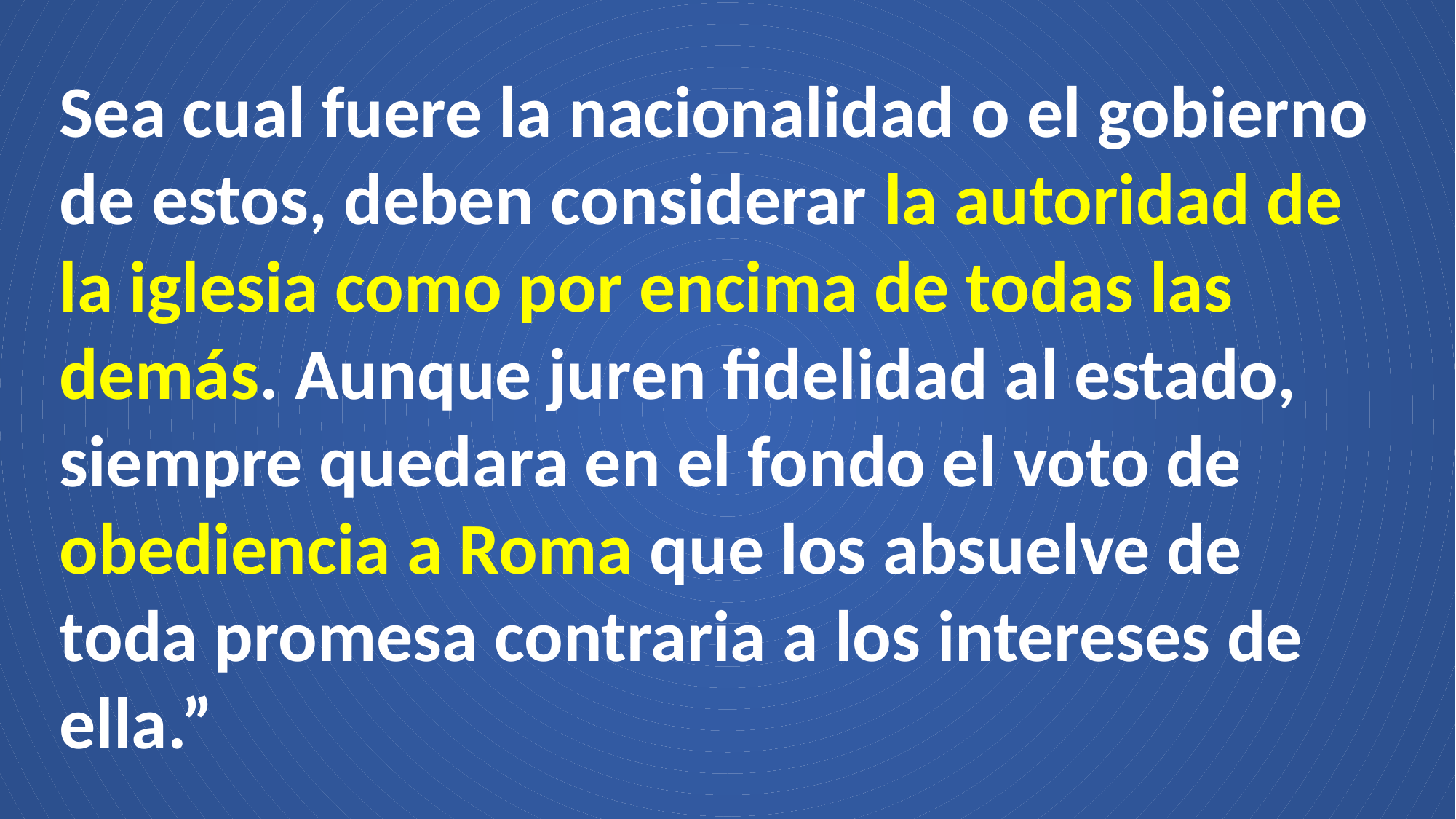

Sea cual fuere la nacionalidad o el gobierno de estos, deben considerar la autoridad de la iglesia como por encima de todas las demás. Aunque juren fidelidad al estado, siempre quedara en el fondo el voto de obediencia a Roma que los absuelve de toda promesa contraria a los intereses de ella.”